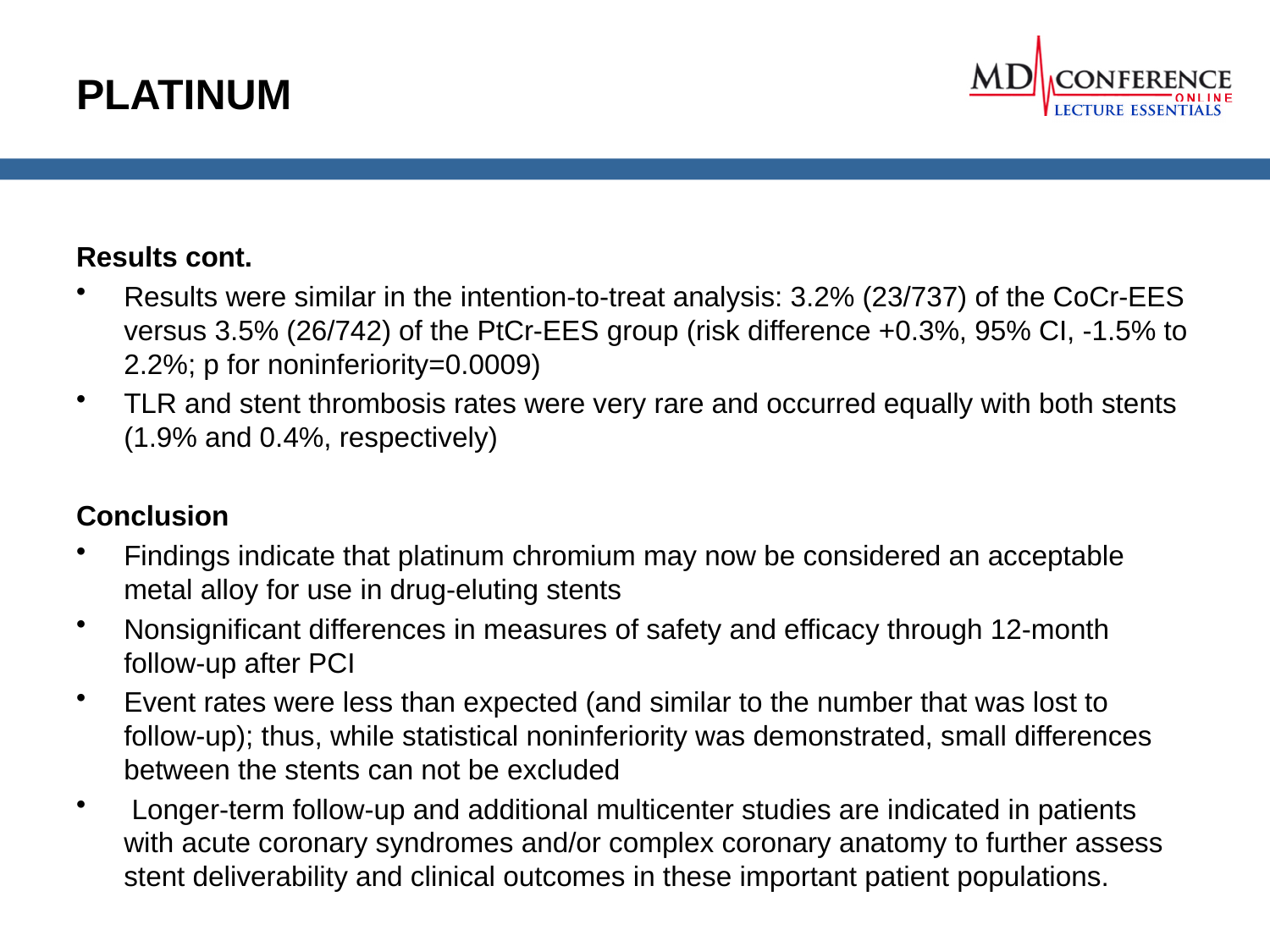

# PLATINUM
Results cont.
Results were similar in the intention-to-treat analysis: 3.2% (23/737) of the CoCr-EES versus 3.5% (26/742) of the PtCr-EES group (risk difference +0.3%, 95% CI, -1.5% to 2.2%; p for noninferiority=0.0009)
TLR and stent thrombosis rates were very rare and occurred equally with both stents (1.9% and 0.4%, respectively)

Conclusion
Findings indicate that platinum chromium may now be considered an acceptable metal alloy for use in drug-eluting stents
Nonsignificant differences in measures of safety and efficacy through 12-month follow-up after PCI
Event rates were less than expected (and similar to the number that was lost to follow-up); thus, while statistical noninferiority was demonstrated, small differences between the stents can not be excluded
 Longer-term follow-up and additional multicenter studies are indicated in patients with acute coronary syndromes and/or complex coronary anatomy to further assess stent deliverability and clinical outcomes in these important patient populations.